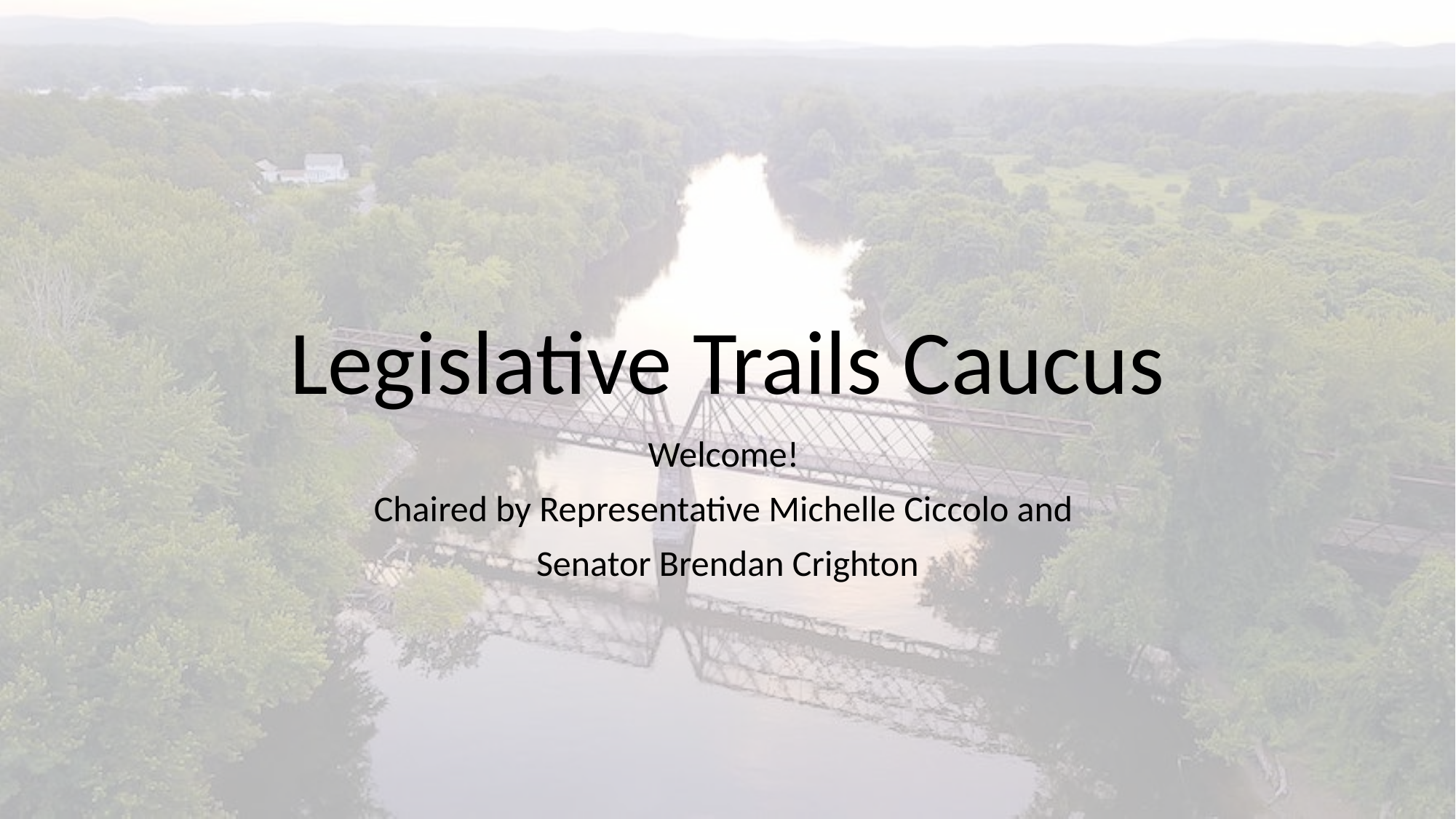

# Legislative Trails Caucus
Welcome!
Chaired by Representative Michelle Ciccolo and
Senator Brendan Crighton